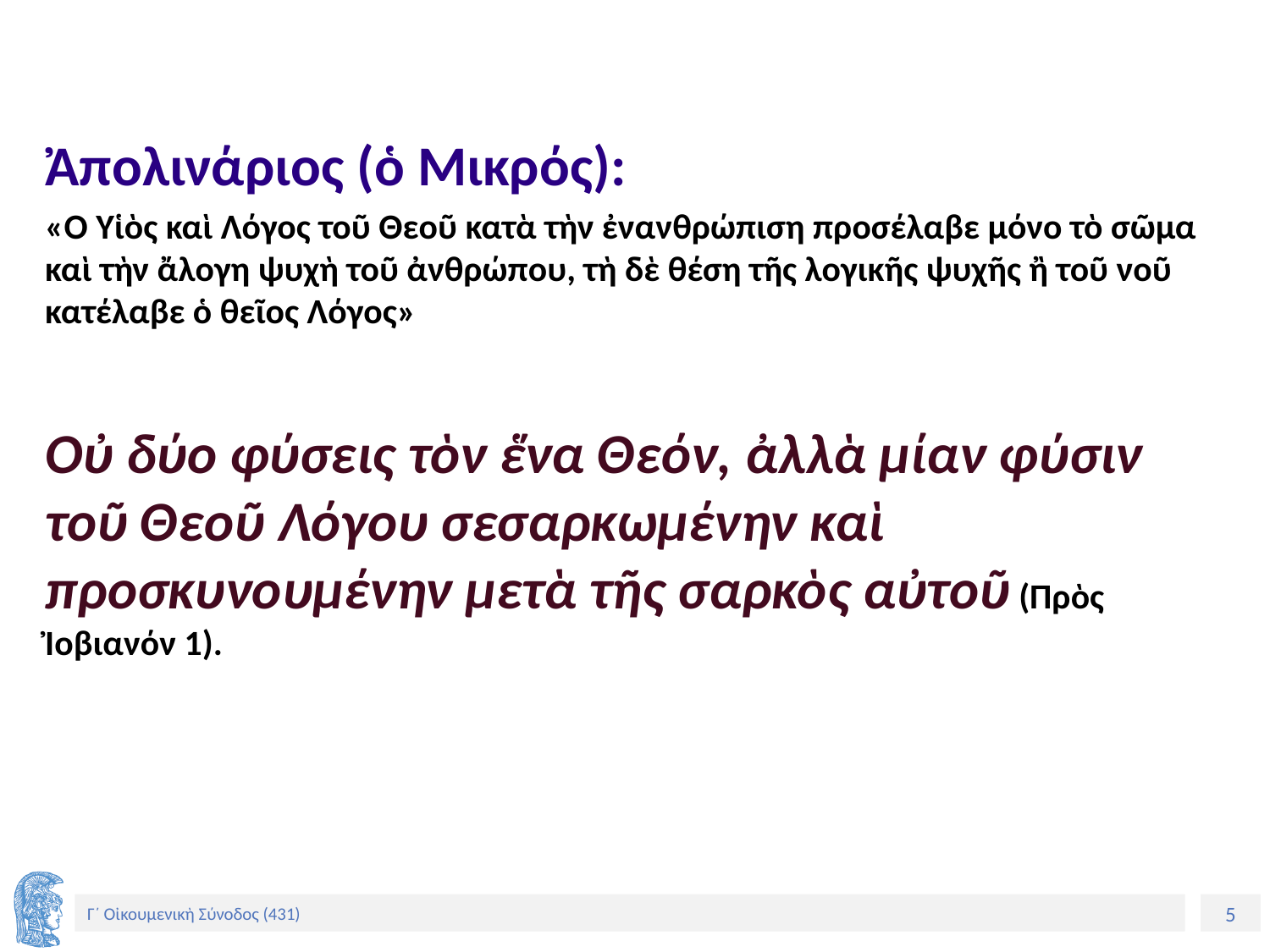

Ἀπολινάριος (ὁ Μικρός):
«Ὁ Υἱὸς καὶ Λόγος τοῦ Θεοῦ κατὰ τὴν ἐνανθρώπιση προσέλαβε μόνο τὸ σῶμα καὶ τὴν ἄλογη ψυχὴ τοῦ ἀνθρώπου, τὴ δὲ θέση τῆς λογικῆς ψυχῆς ἢ τοῦ νοῦ κατέλαβε ὁ θεῖος Λόγος»

Οὐ δύο φύσεις τὸν ἕνα Θεόν, ἀλλὰ μίαν φύσιν τοῦ Θεοῦ Λόγου σεσαρκωμένην καὶ προσκυνουμένην μετὰ τῆς σαρκὸς αὐτοῦ (Πρὸς Ἰοβιανόν 1).